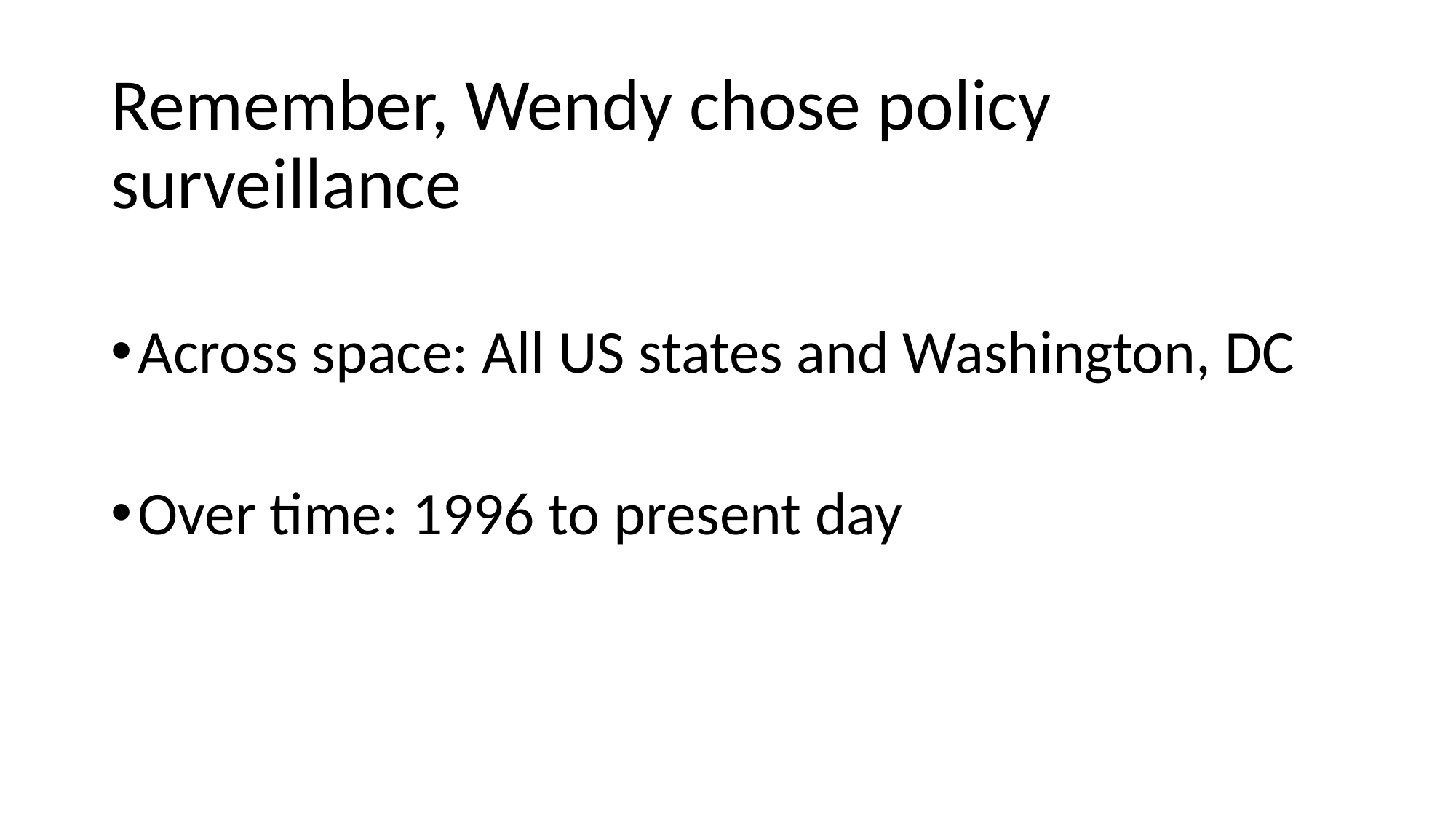

# Remember, Wendy chose policy surveillance

Across space: All US states and Washington, DC

Over time: 1996 to present day